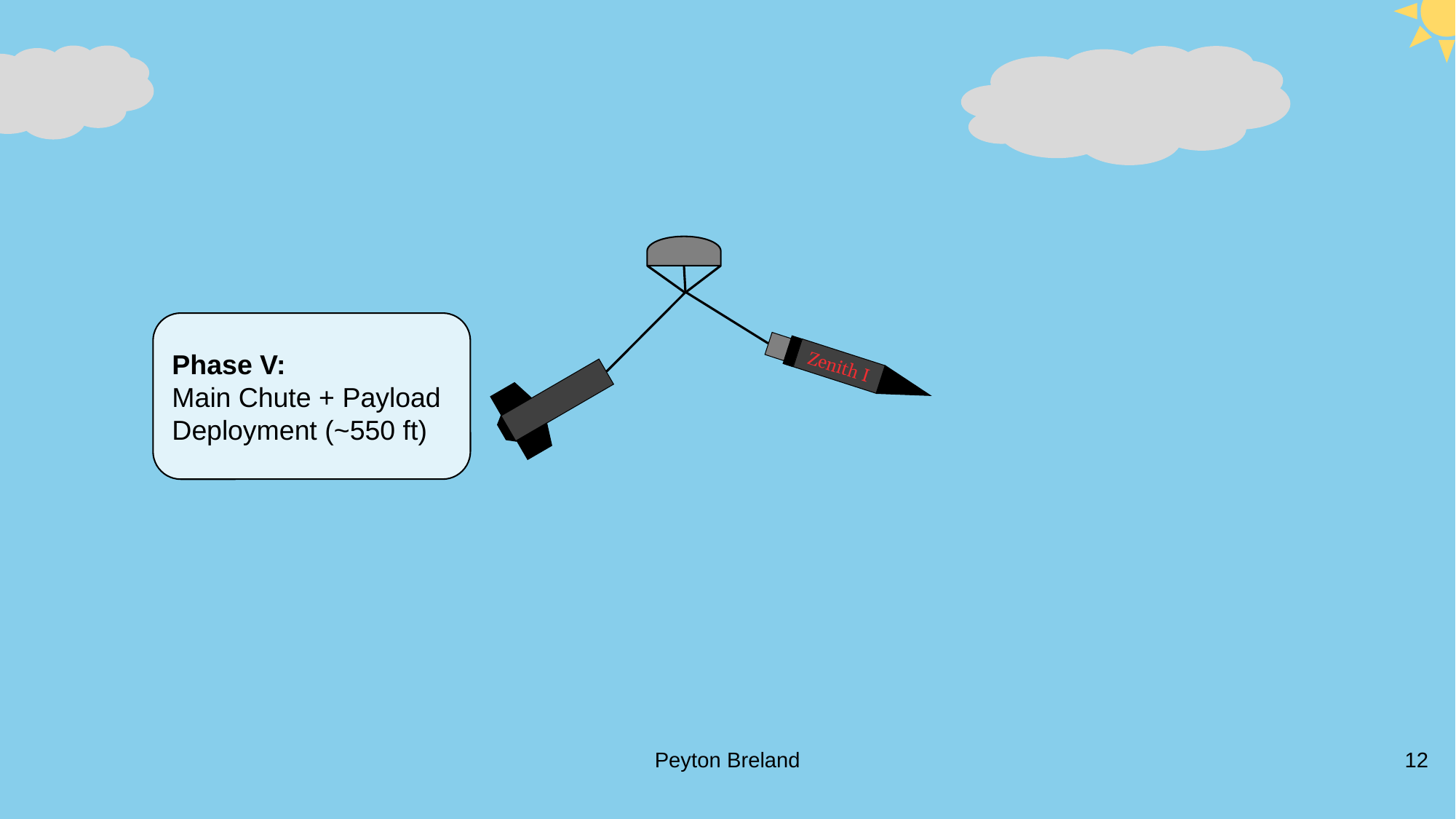

Phase IV:
High velocity descent phase

Zenith I
Phase V:
Main Chute + Payload Deployment (~550 ft)

Peyton Breland
12